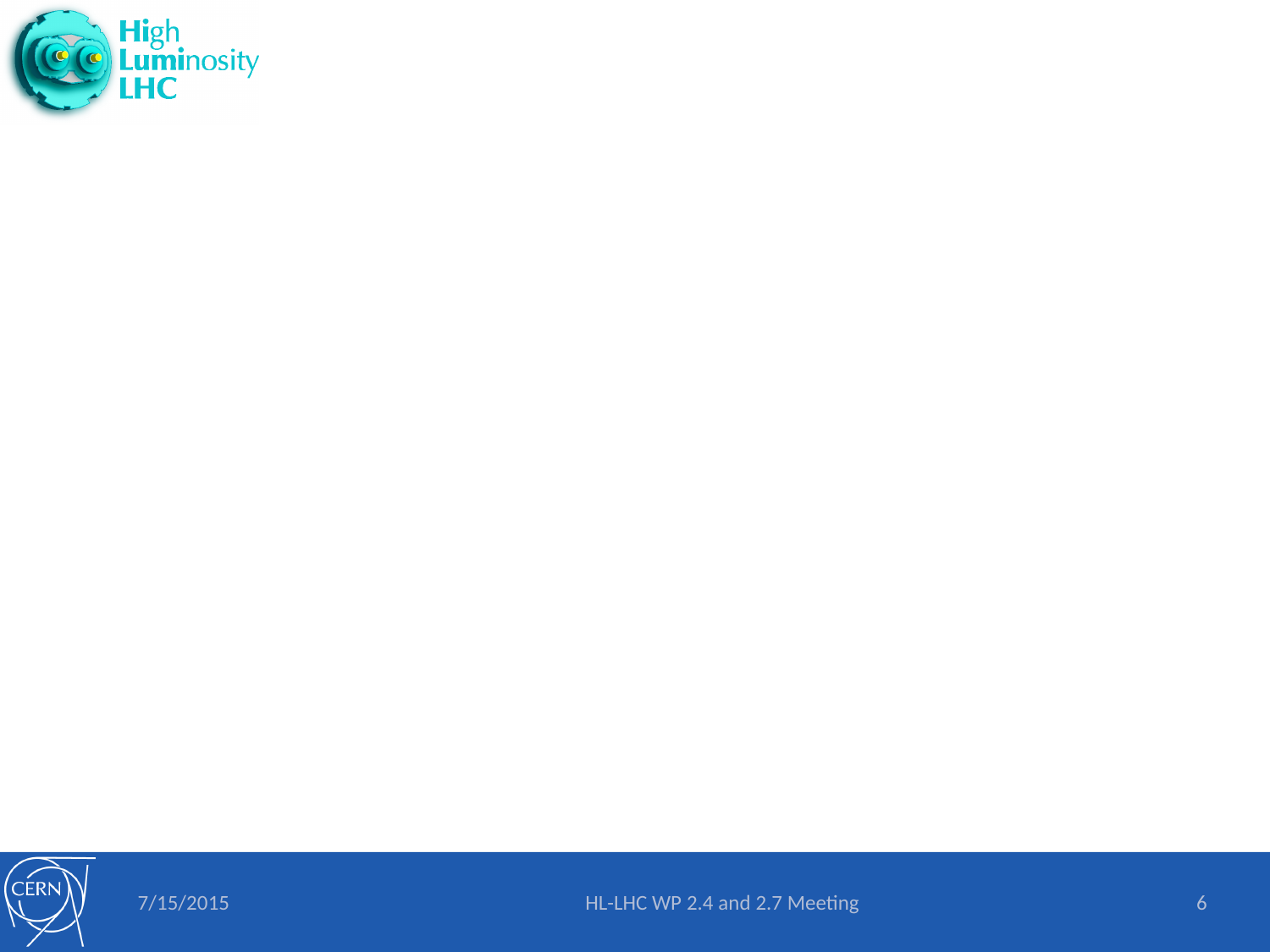

#

7/15/2015
HL-LHC WP 2.4 and 2.7 Meeting
6